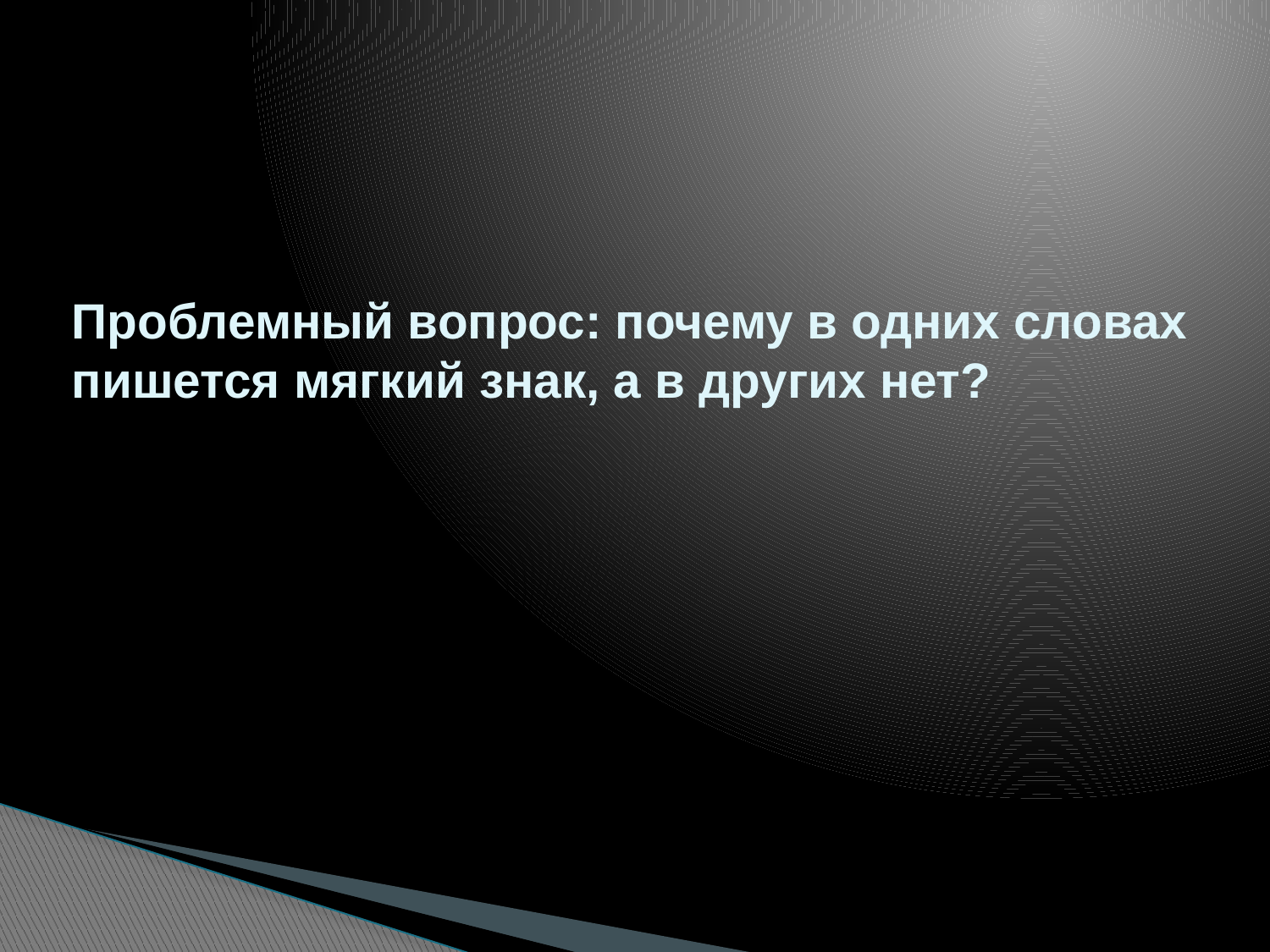

# Проблемный вопрос: почему в одних словах пишется мягкий знак, а в других нет?